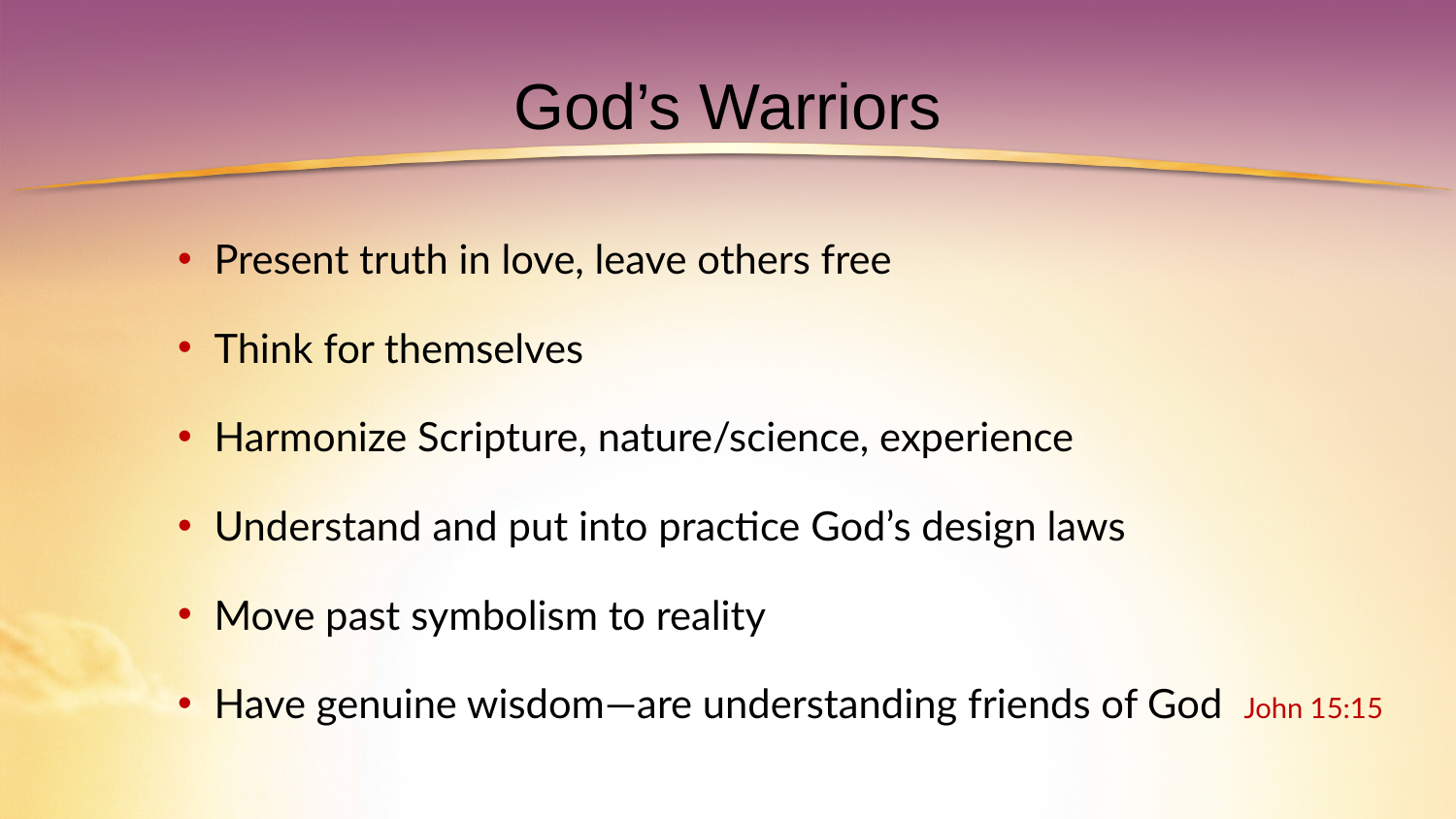

# God’s Warriors
Present truth in love, leave others free
Think for themselves
Harmonize Scripture, nature/science, experience
Understand and put into practice God’s design laws
Move past symbolism to reality
Have genuine wisdom—are understanding friends of God  John 15:15